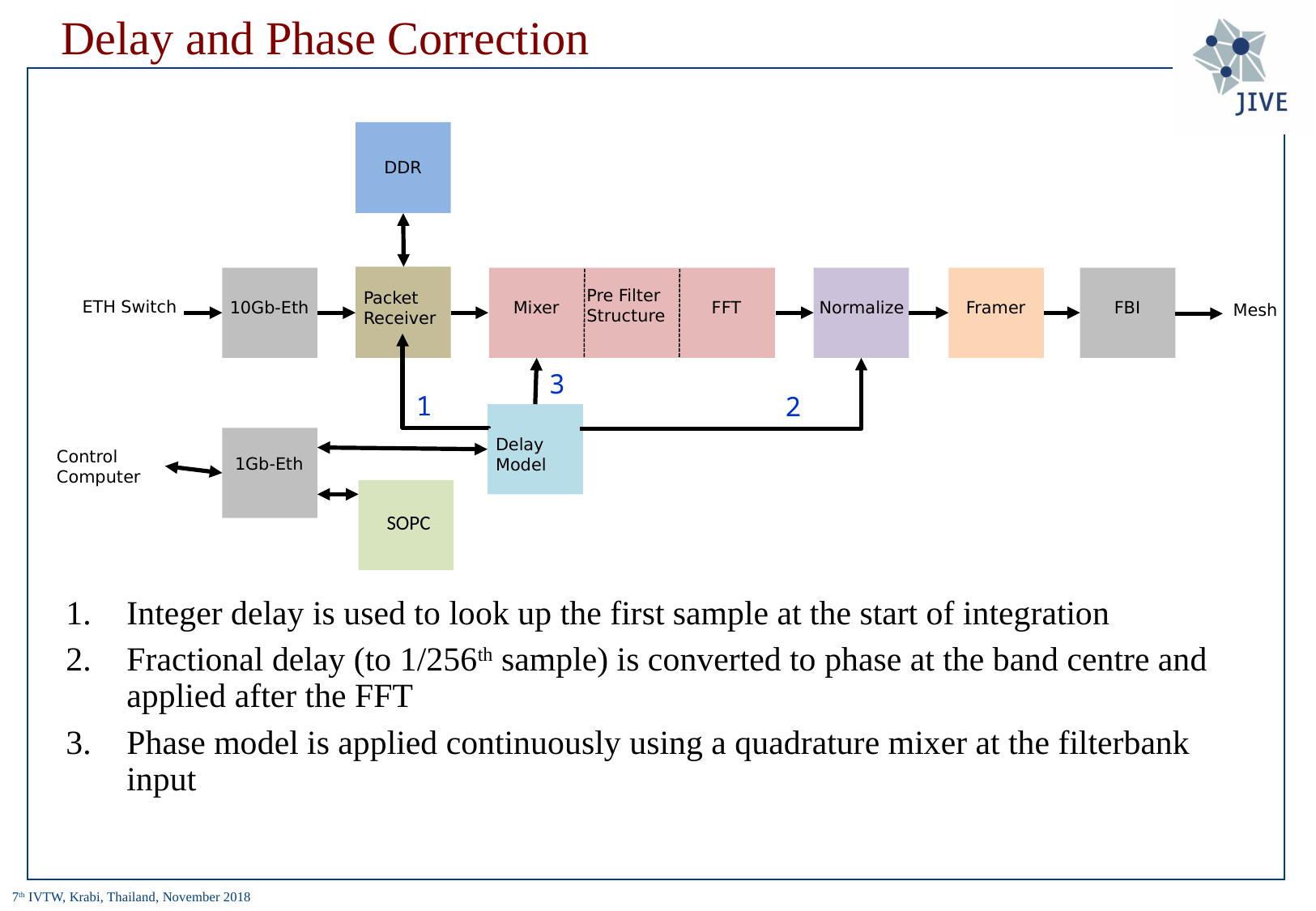

# Delay and Phase Correction

DDR

Pre Filter Structure
Packet Receiver
ETH Switch
10Gb-Eth
Mixer
FFT
Normalize
Framer
FBI
Mesh

Delay Model
Control Computer
1Gb-Eth

SOPC
3
1
2
Integer delay is used to look up the first sample at the start of integration
Fractional delay (to 1/256th sample) is converted to phase at the band centre and applied after the FFT
Phase model is applied continuously using a quadrature mixer at the filterbank input